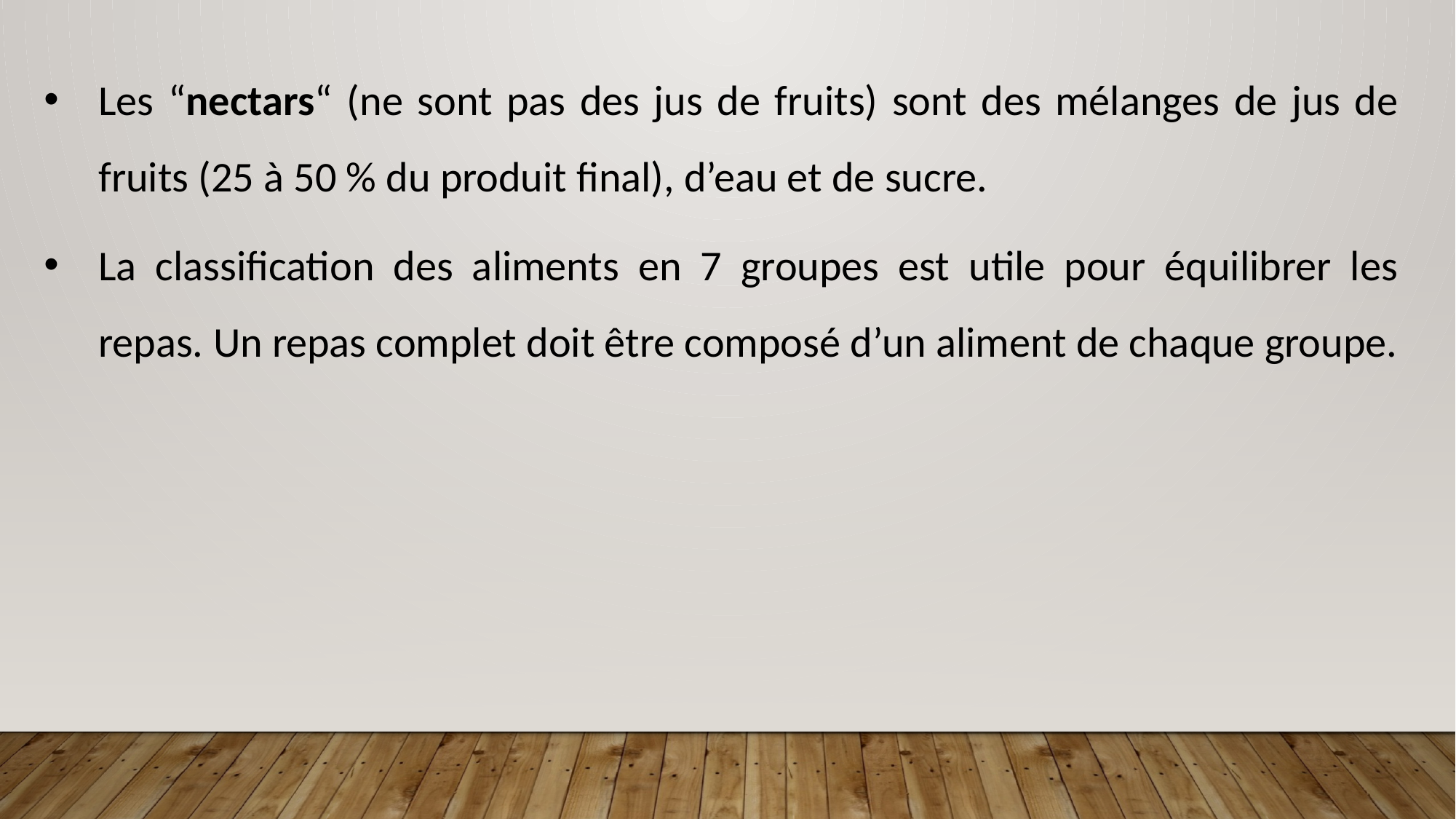

Les “nectars“ (ne sont pas des jus de fruits) sont des mélanges de jus de fruits (25 à 50 % du produit final), d’eau et de sucre.
La classification des aliments en 7 groupes est utile pour équilibrer les repas. Un repas complet doit être composé d’un aliment de chaque groupe.